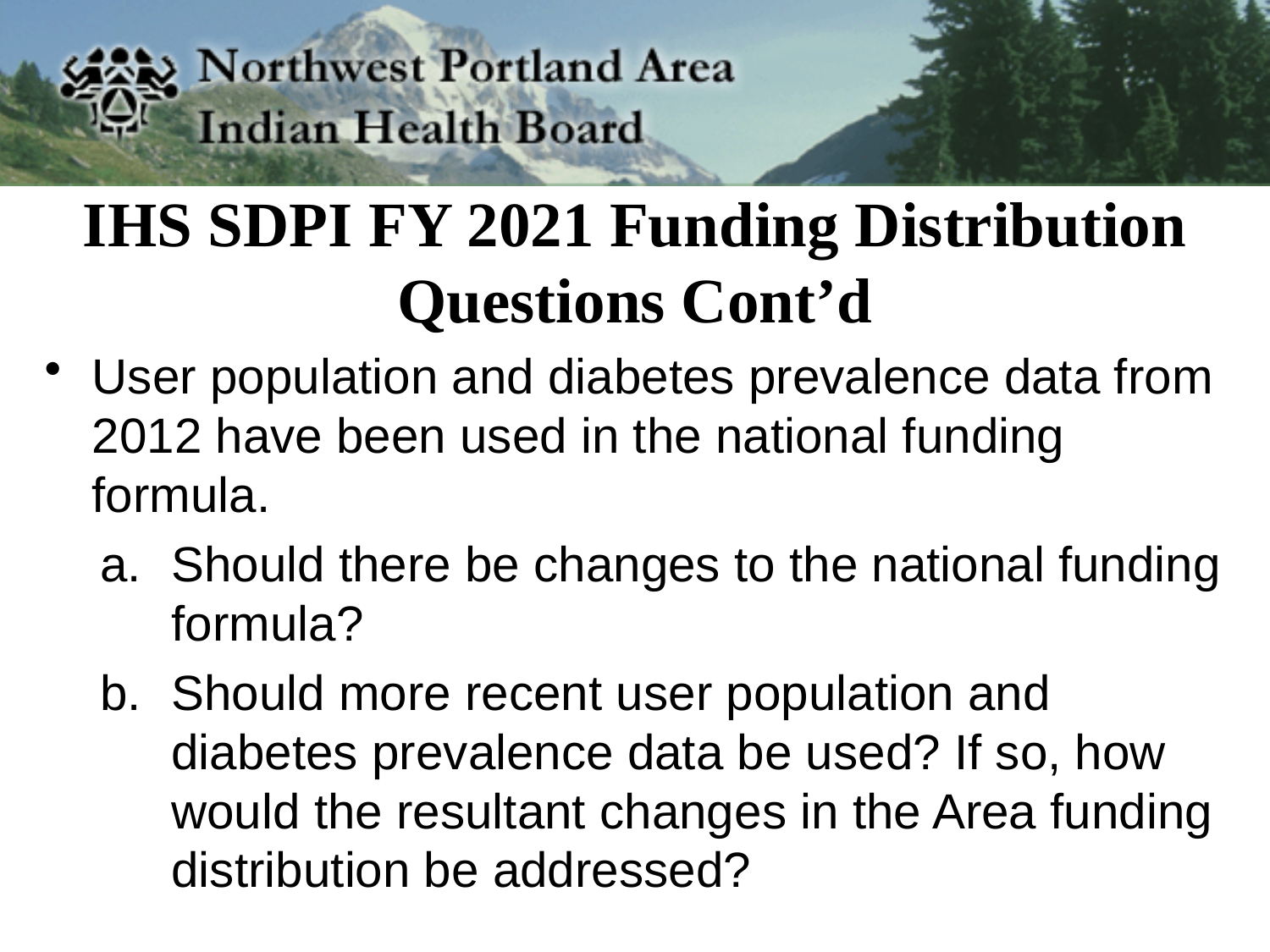

# IHS SDPI FY 2021 Funding Distribution Questions Cont’d
User population and diabetes prevalence data from 2012 have been used in the national funding formula.
Should there be changes to the national funding formula?
Should more recent user population and diabetes prevalence data be used? If so, how would the resultant changes in the Area funding distribution be addressed?